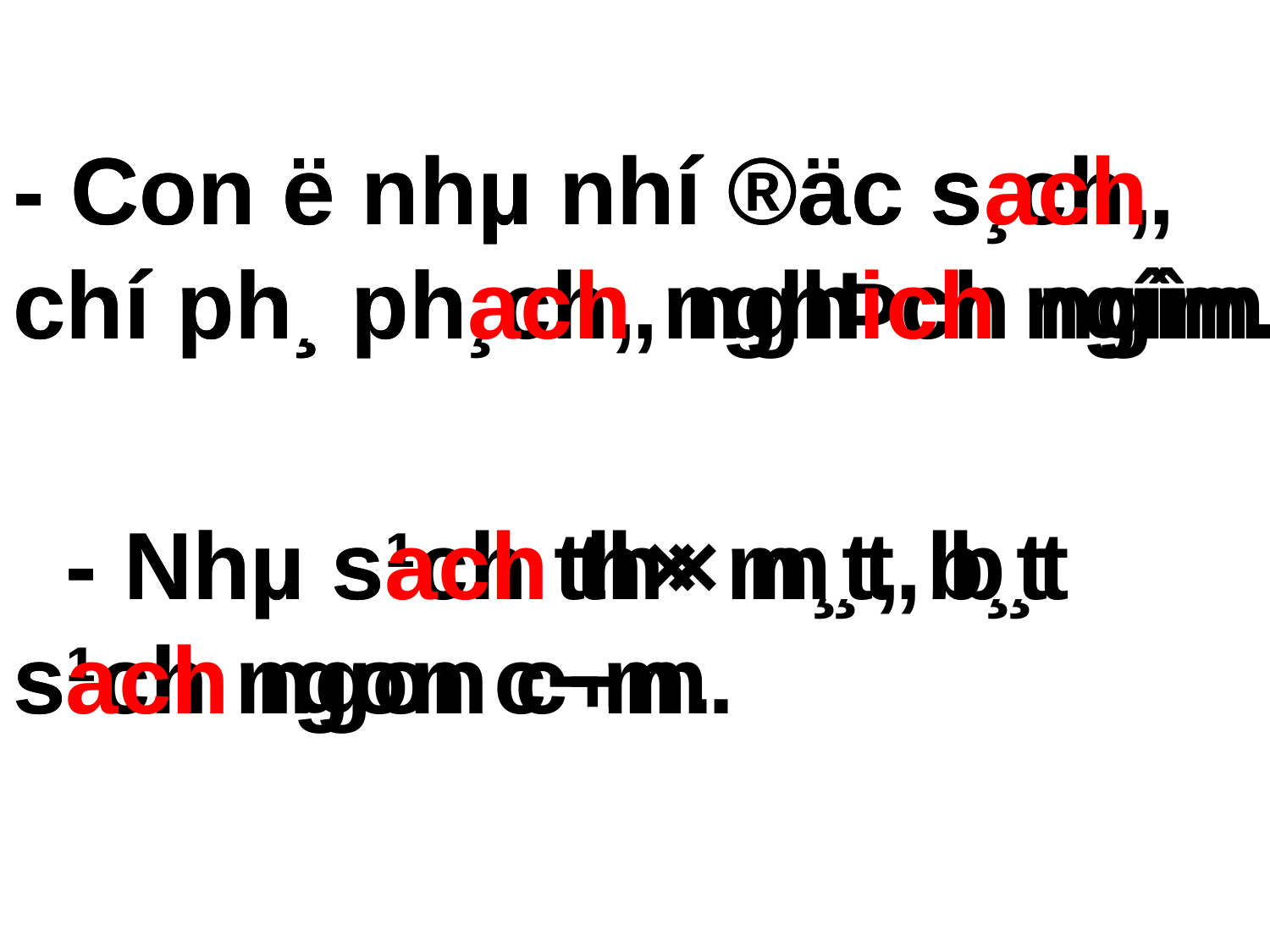

- Con ë nhµ nhí ®äc s¸ch, chí ph¸ ph¸ch, nghÞch ngîm.
- Con ë nhµ nhí ®äc sach, chí ph¸ phach, nghich ngîm.
  - Nhµ s¹ch th× m¸t, b¸t s¹ch ngon c¬m.
  - Nhµ sach th× m¸t, b¸t sach ngon c¬m.